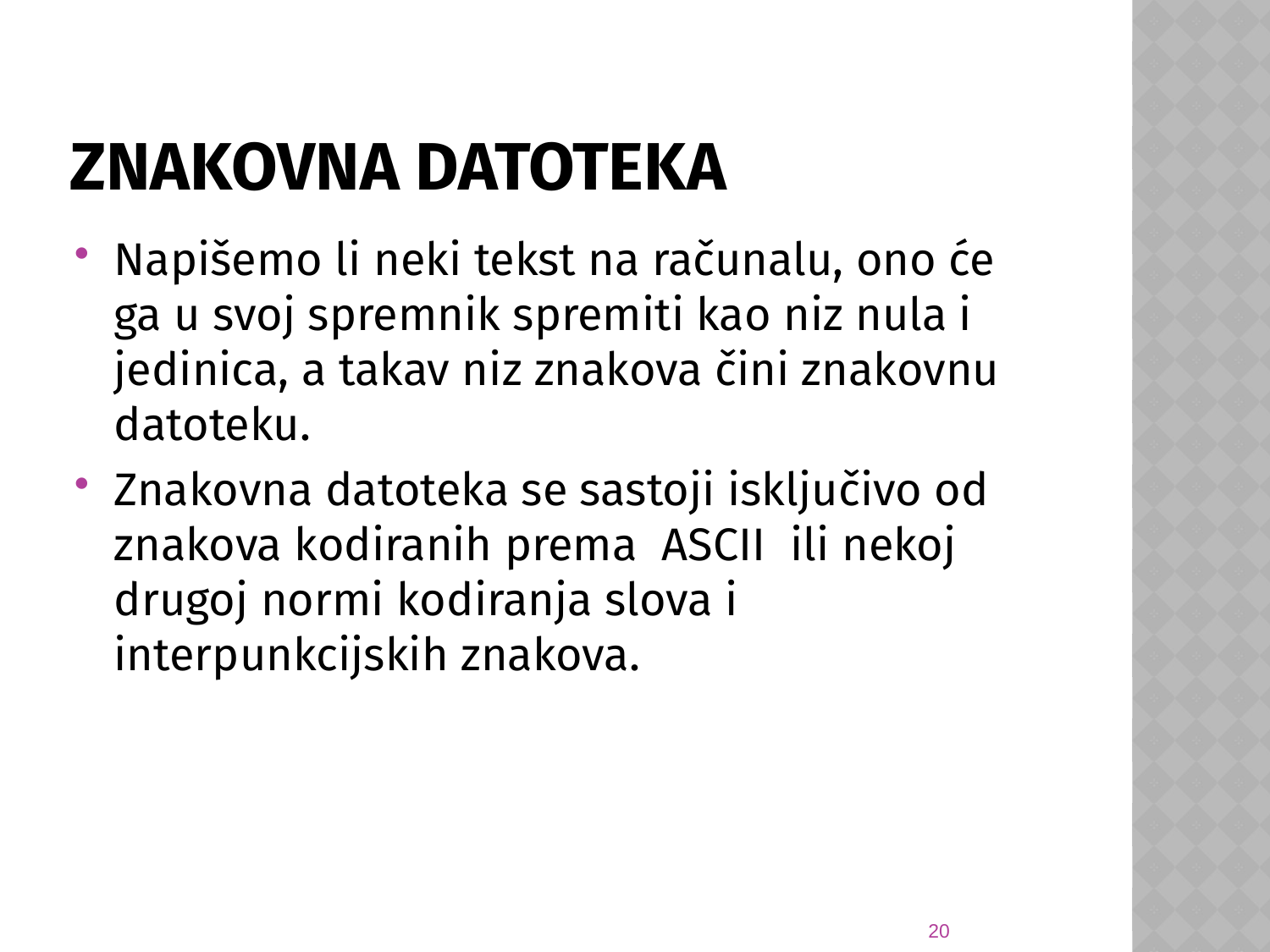

# ZNAKOVNA DATOTEKA
Napišemo li neki tekst na računalu, ono će ga u svoj spremnik spremiti kao niz nula i jedinica, a takav niz znakova čini znakovnu datoteku.
Znakovna datoteka se sastoji isključivo od znakova kodiranih prema  ASCII  ili nekoj drugoj normi kodiranja slova i interpunkcijskih znakova.
20